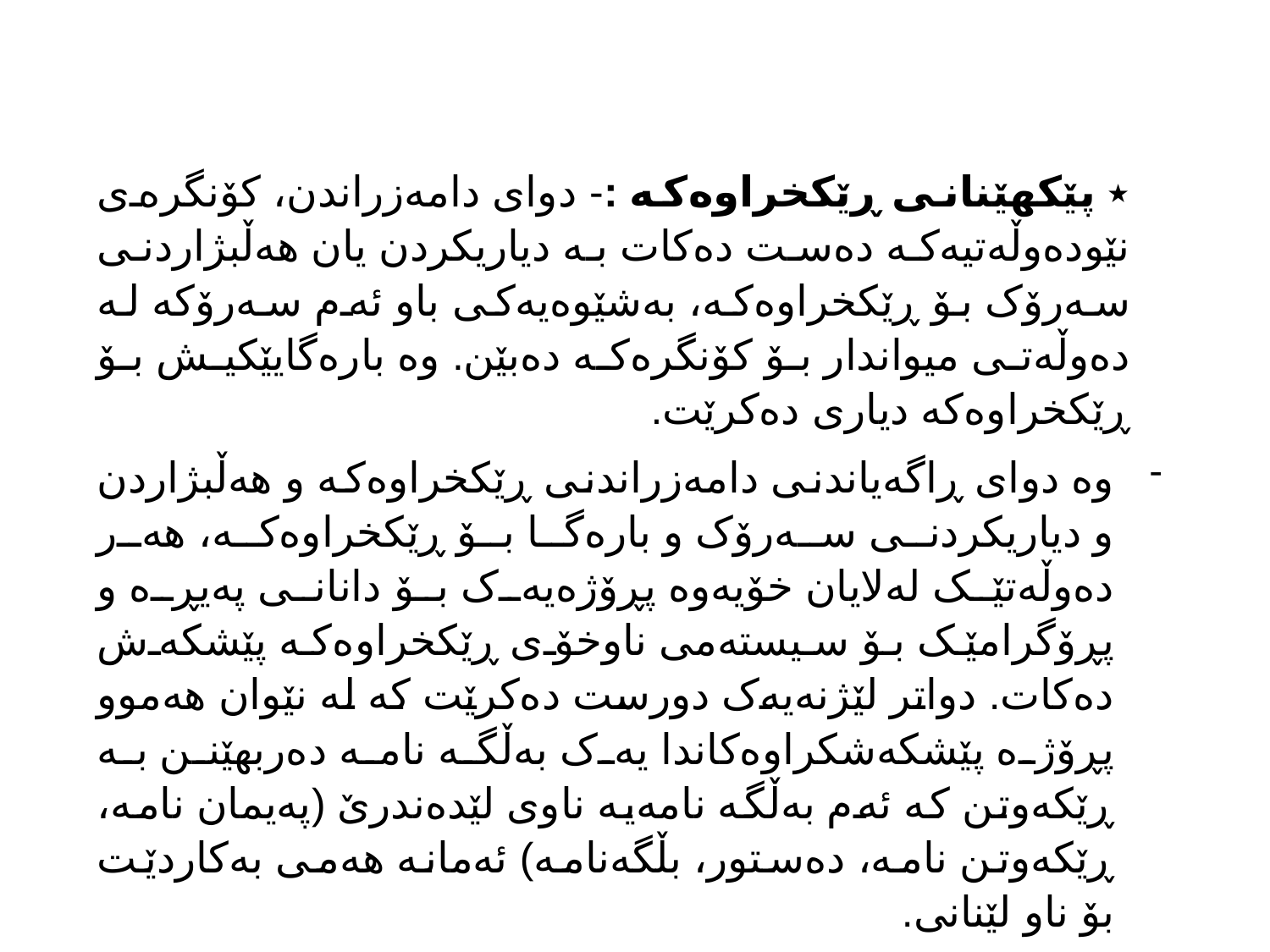

٭ پێکهێنانی ڕێکخراوەکە :- دوای دامەزراندن، کۆنگرەی نێودەوڵەتیەکە دەست دەکات بە دیاریکردن یان هەڵبژاردنی سەرۆک بۆ ڕێکخراوەکە، بەشێوەیەکی باو ئەم سەرۆکە لە دەوڵەتی میواندار بۆ کۆنگرەکە دەبێن. وە بارەگایێکیش بۆ ڕێکخراوەکە دیاری دەکرێت.
وە دوای ڕاگەیاندنی دامەزراندنی ڕێکخراوەکە و هەڵبژاردن و دیاریکردنی سەرۆک و بارەگا بۆ ڕێکخراوەکە، هەر دەوڵەتێک لەلایان خۆیەوە پڕۆژەیەک بۆ دانانی پەیڕە و پڕۆگرامێک بۆ سیستەمی ناوخۆی ڕێکخراوەکە پێشکەش دەکات. دواتر لێژنەیەک دورست دەکرێت کە لە نێوان هەموو پڕۆژە پێشکەشکراوەکاندا یەک بەڵگە نامە دەربهێنن بە ڕێکەوتن کە ئەم بەڵگە نامەیە ناوی لێدەندرێ (پەیمان نامە، ڕێکەوتن نامە، دەستور، بڵگەنامە) ئەمانە هەمی بەکاردێت بۆ ناو لێنانی.